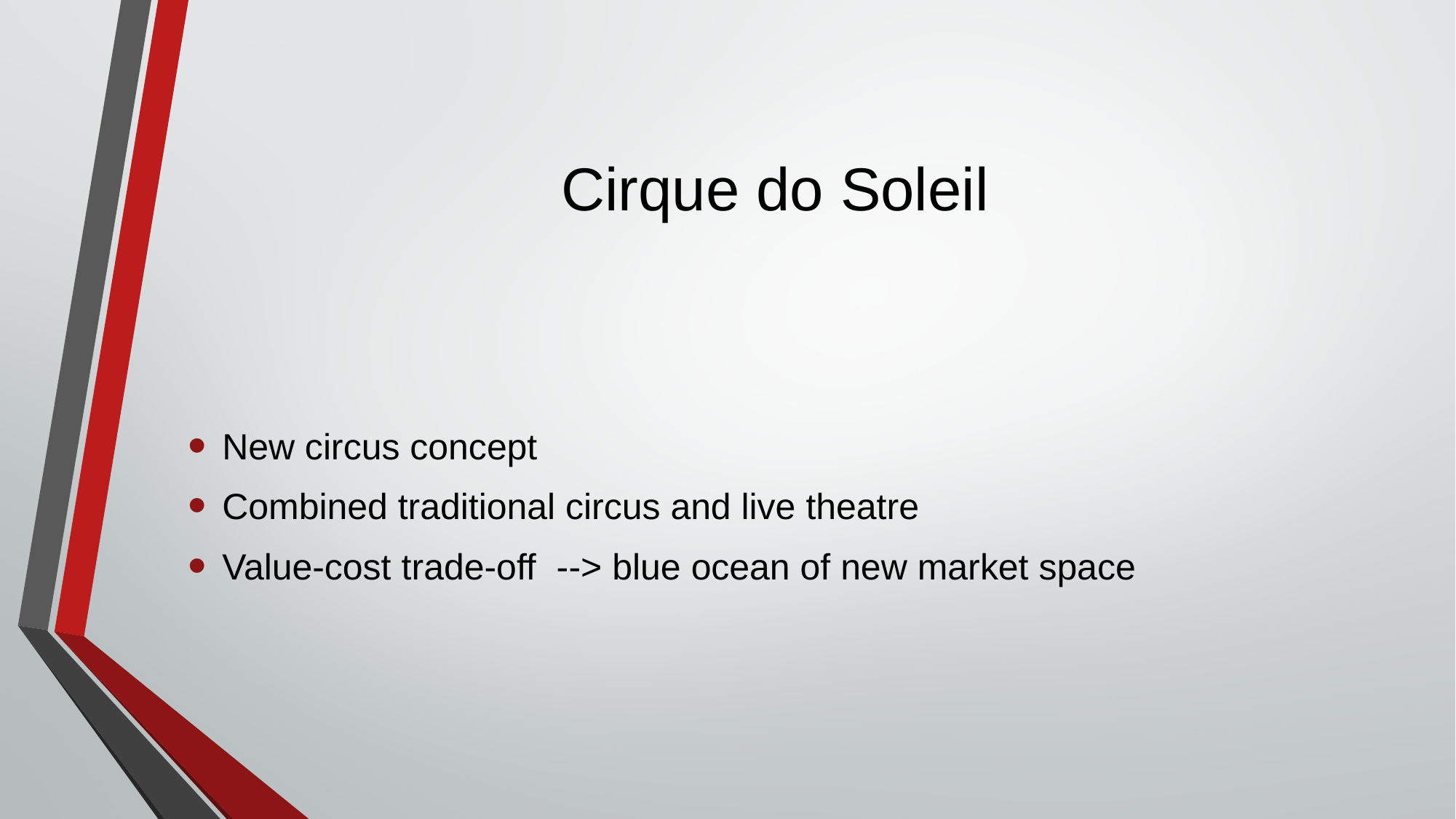

# Cirque do Soleil
New circus concept
Combined traditional circus and live theatre
Value-cost trade-off  --> blue ocean of new market space